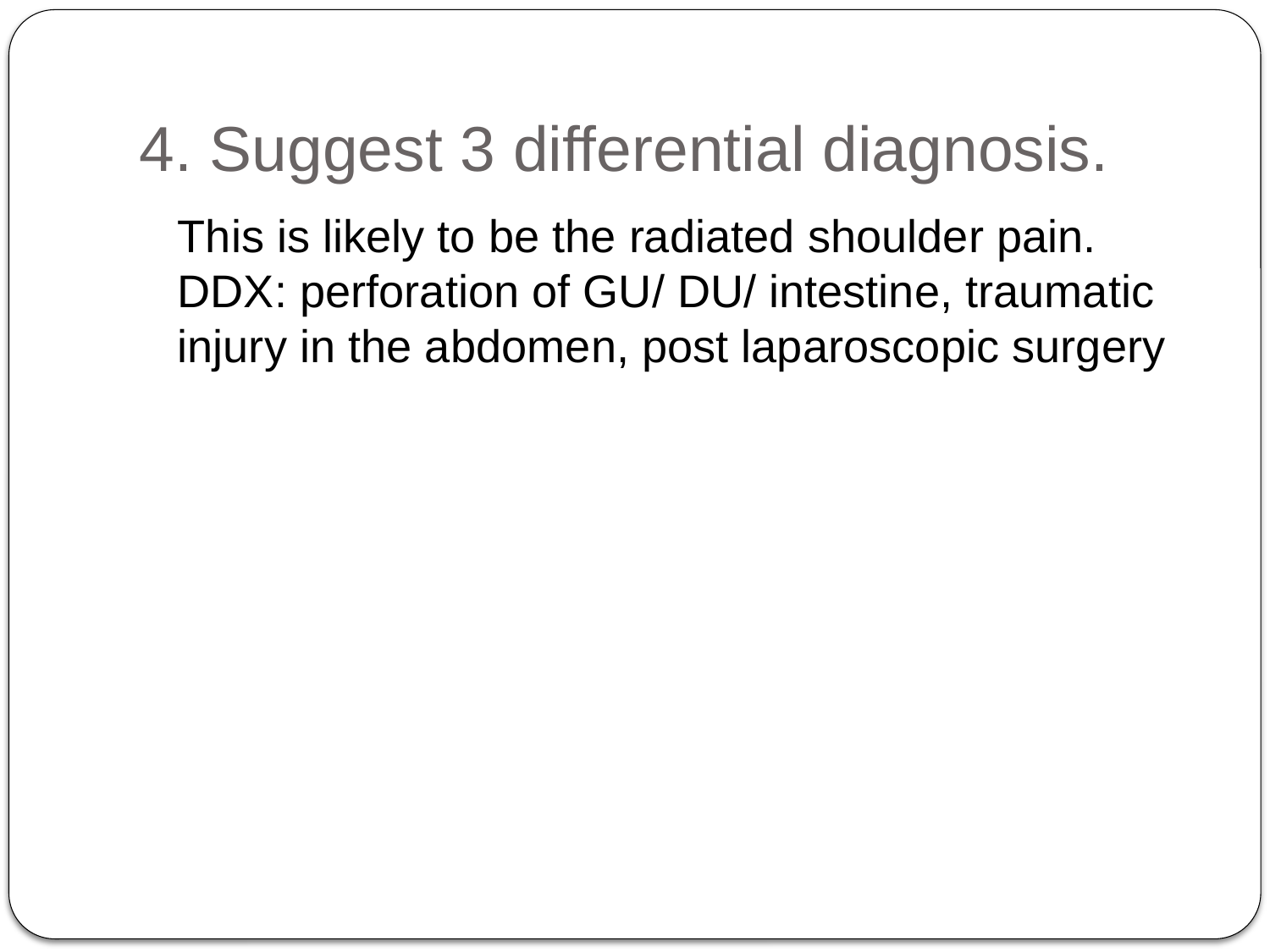

# 4. Suggest 3 differential diagnosis.
   This is likely to be the radiated shoulder pain. DDX: perforation of GU/ DU/ intestine, traumatic injury in the abdomen, post laparoscopic surgery